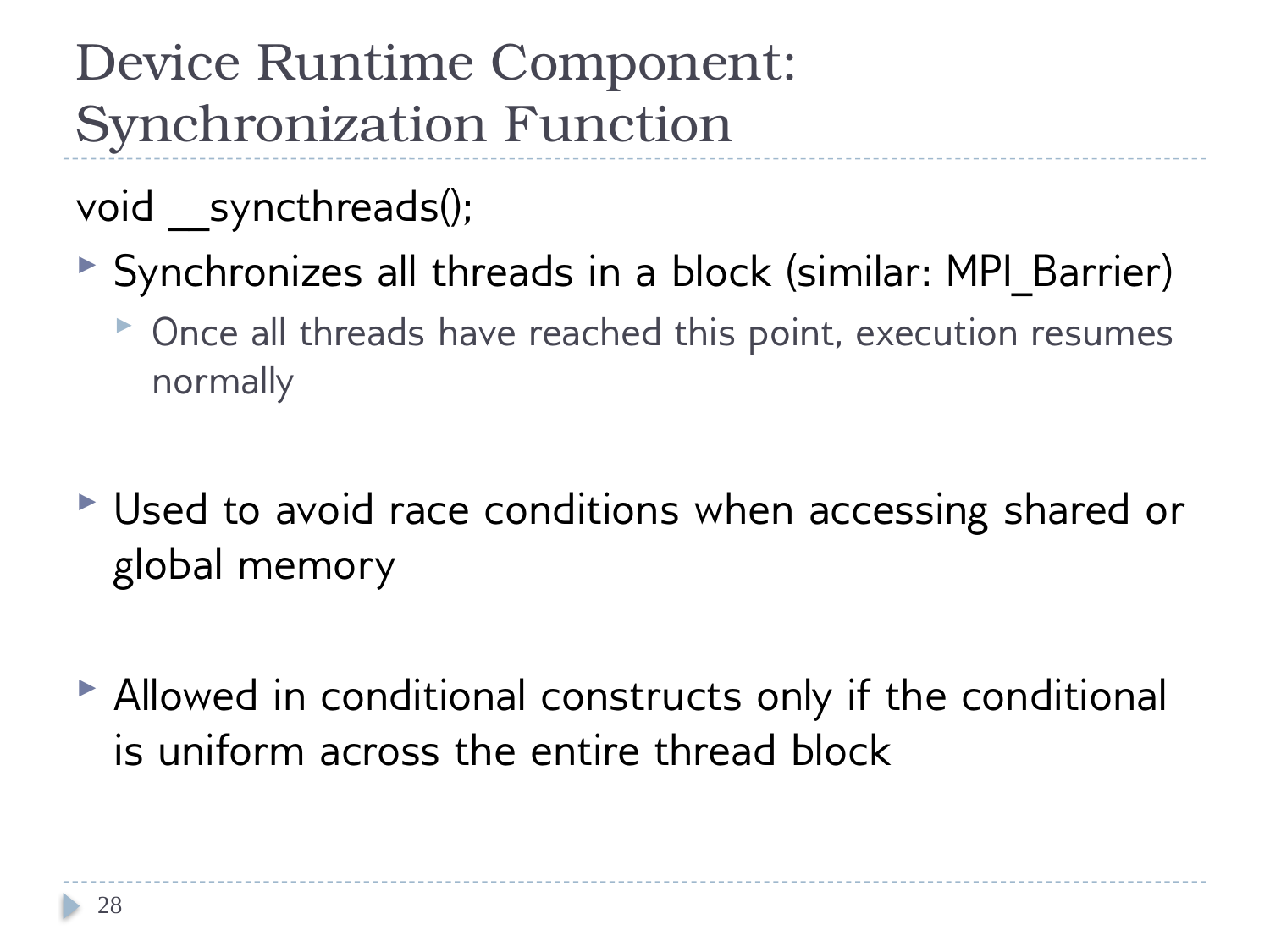

# Device Runtime Component: Synchronization Function
void __syncthreads();
Synchronizes all threads in a block (similar: MPI_Barrier)
Once all threads have reached this point, execution resumes normally

Used to avoid race conditions when accessing shared or global memory

Allowed in conditional constructs only if the conditional is uniform across the entire thread block
28